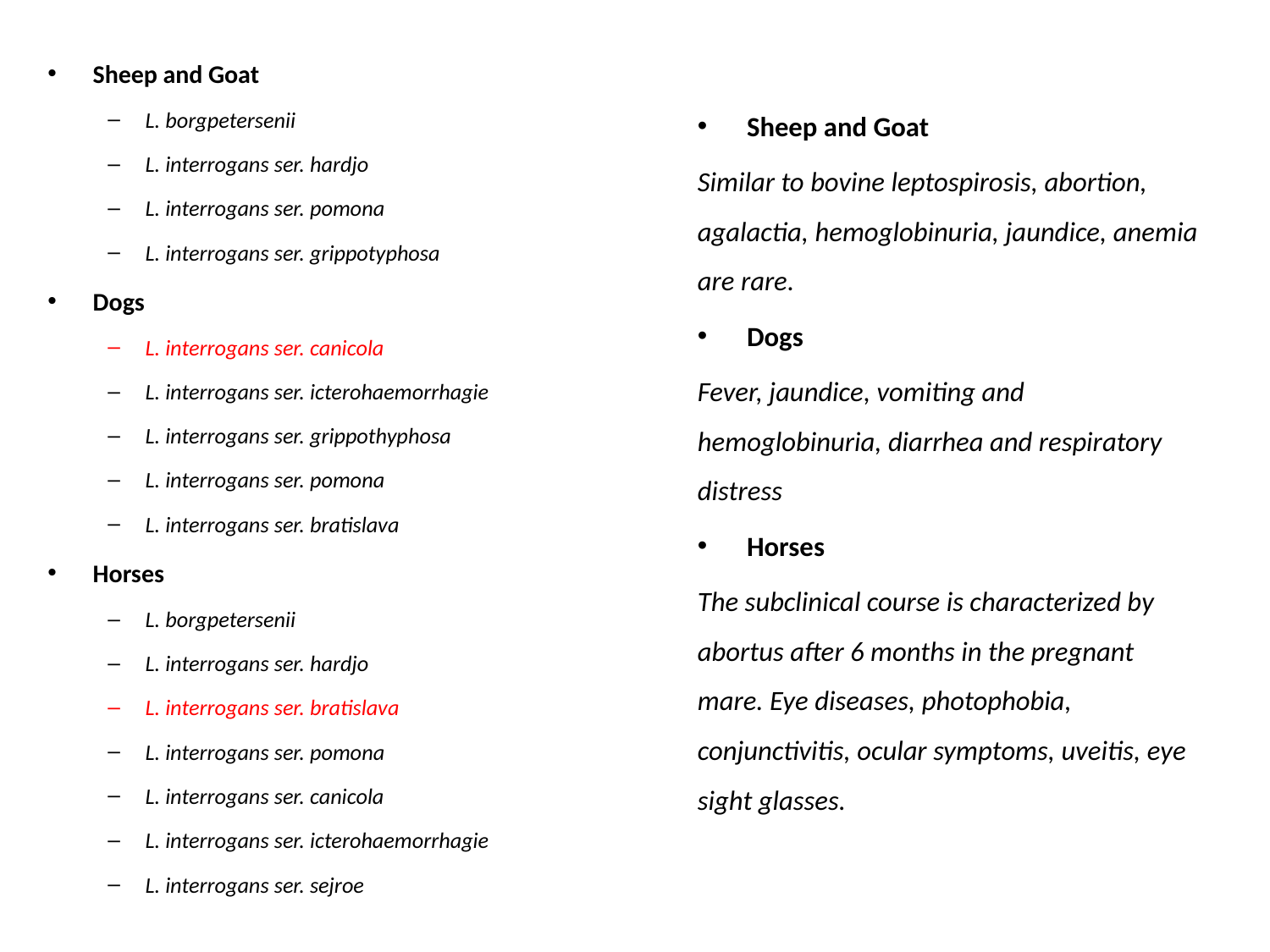

Sheep and Goat
L. borgpetersenii
L. interrogans ser. hardjo
L. interrogans ser. pomona
L. interrogans ser. grippotyphosa
Dogs
L. interrogans ser. canicola
L. interrogans ser. icterohaemorrhagie
L. interrogans ser. grippothyphosa
L. interrogans ser. pomona
L. interrogans ser. bratislava
Horses
L. borgpetersenii
L. interrogans ser. hardjo
L. interrogans ser. bratislava
L. interrogans ser. pomona
L. interrogans ser. canicola
L. interrogans ser. icterohaemorrhagie
L. interrogans ser. sejroe
Sheep and Goat
Similar to bovine leptospirosis, abortion, agalactia, hemoglobinuria, jaundice, anemia are rare.
Dogs
Fever, jaundice, vomiting and hemoglobinuria, diarrhea and respiratory distress
Horses
The subclinical course is characterized by abortus after 6 months in the pregnant mare. Eye diseases, photophobia, conjunctivitis, ocular symptoms, uveitis, eye sight glasses.